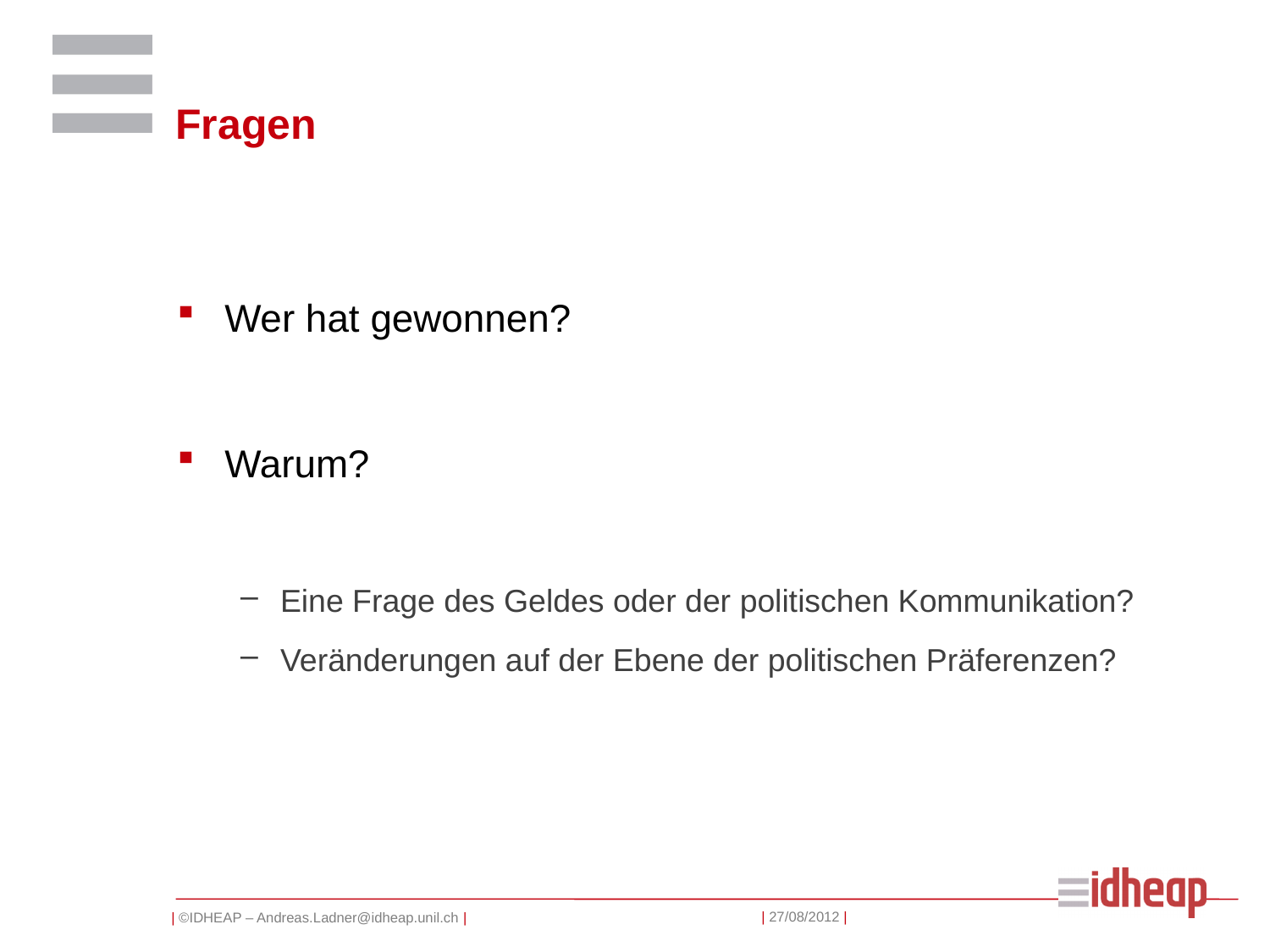

# Fragen
Wer hat gewonnen?

Warum?

Eine Frage des Geldes oder der politischen Kommunikation?
Veränderungen auf der Ebene der politischen Präferenzen?